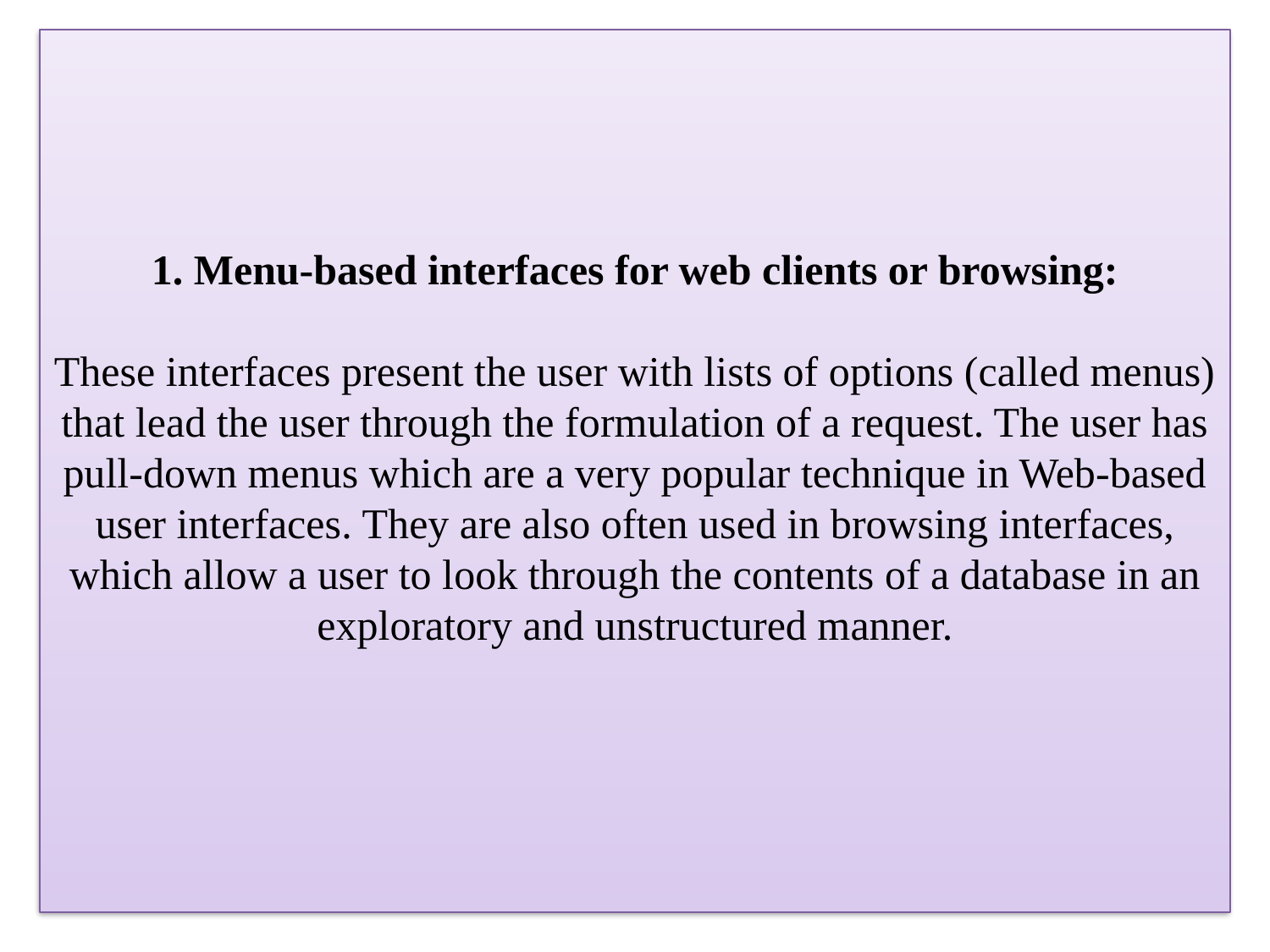

# 1. Menu-based interfaces for web clients or browsing: These interfaces present the user with lists of options (called menus) that lead the user through the formulation of a request. The user has pull-down menus which are a very popular technique in Web-based user interfaces. They are also often used in browsing interfaces, which allow a user to look through the contents of a database in an exploratory and unstructured manner.